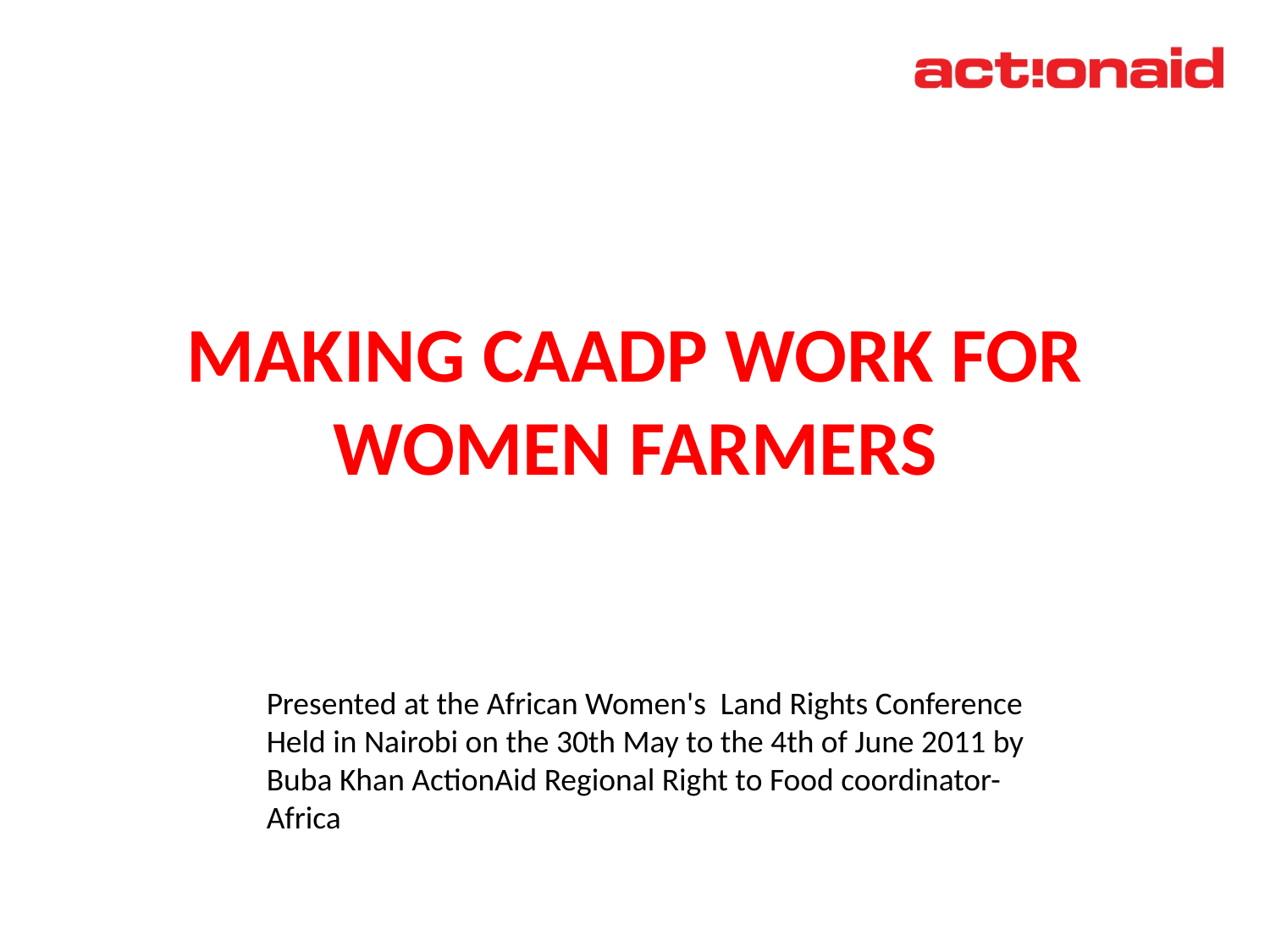

# MAKING CAADP WORK FOR WOMEN FARMERS
April 2011
April 2011
Presented at the African Women's  Land Rights Conference Held in Nairobi on the 30th May to the 4th of June 2011 by Buba Khan ActionAid Regional Right to Food coordinator-Africa